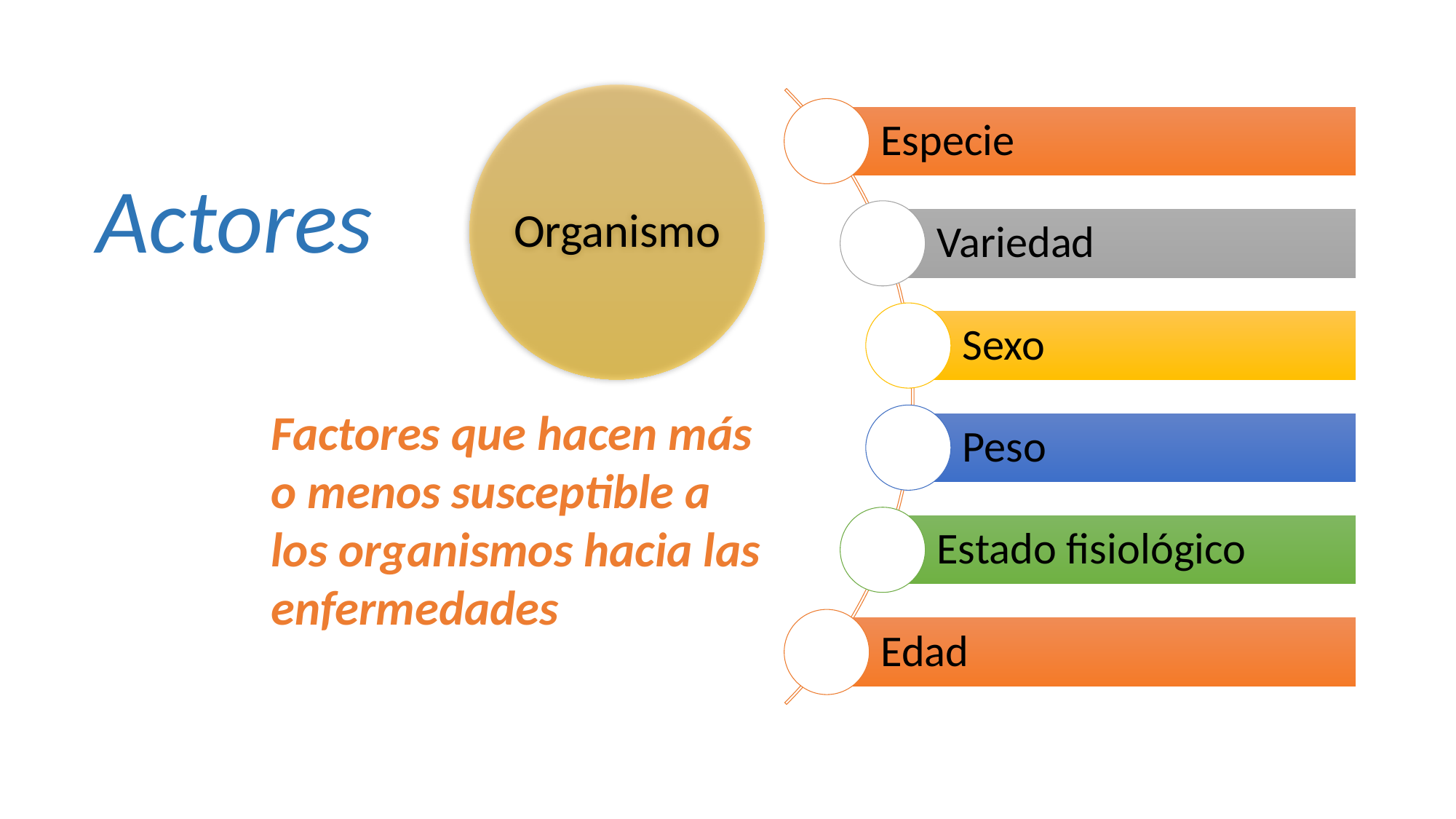

Especie
Variedad
Sexo
Peso
Estado fisiológico
Edad
Organismo
# Actores
Factores que hacen más o menos susceptible a los organismos hacia las enfermedades